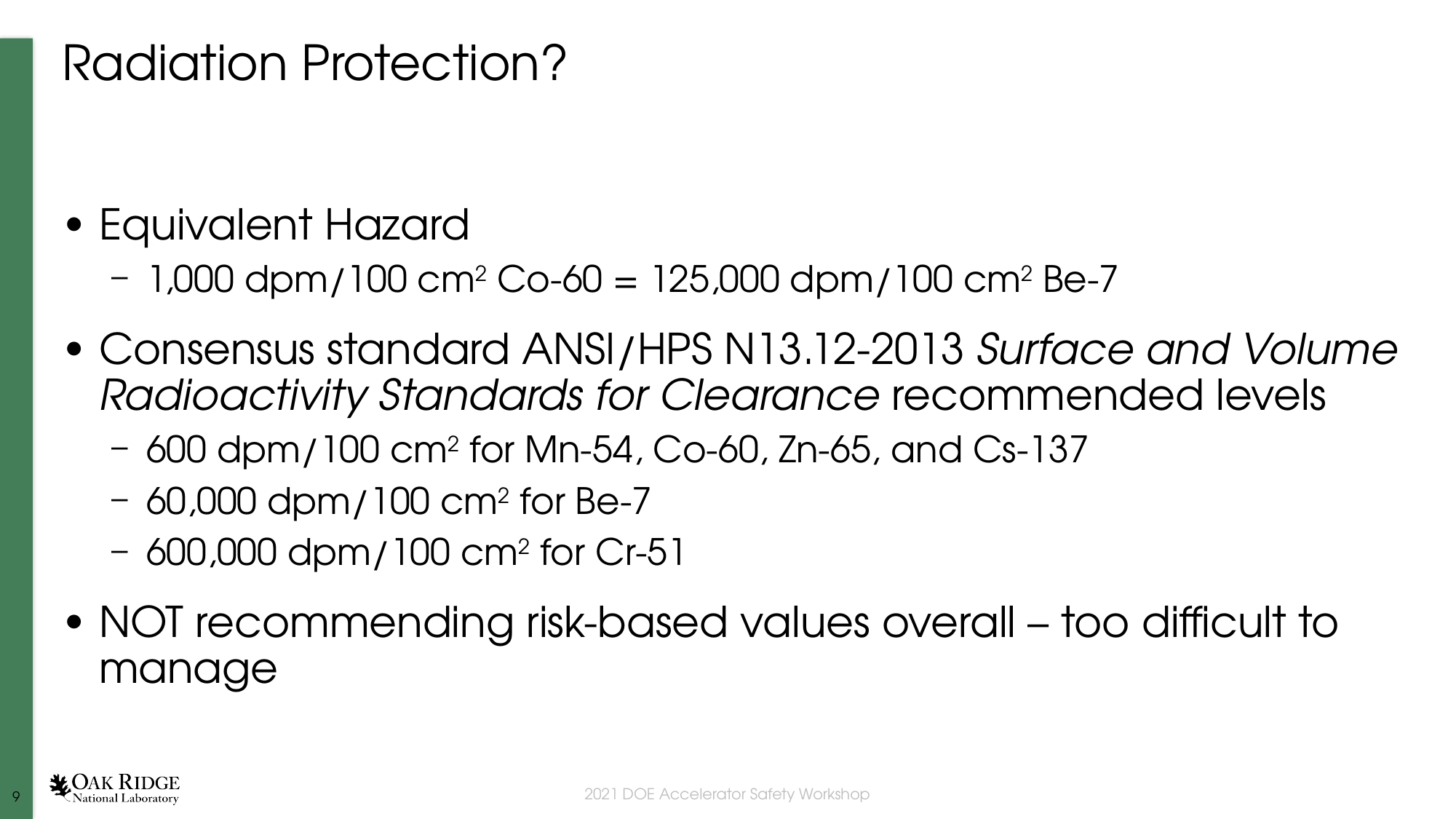

# Radiation Protection?
Equivalent Hazard
1,000 dpm/100 cm2 Co-60 = 125,000 dpm/100 cm2 Be-7
Consensus standard ANSI/HPS N13.12-2013 Surface and Volume Radioactivity Standards for Clearance recommended levels
600 dpm/100 cm2 for Mn-54, Co-60, Zn-65, and Cs-137
60,000 dpm/100 cm2 for Be-7
600,000 dpm/100 cm2 for Cr-51
NOT recommending risk-based values overall – too difficult to manage